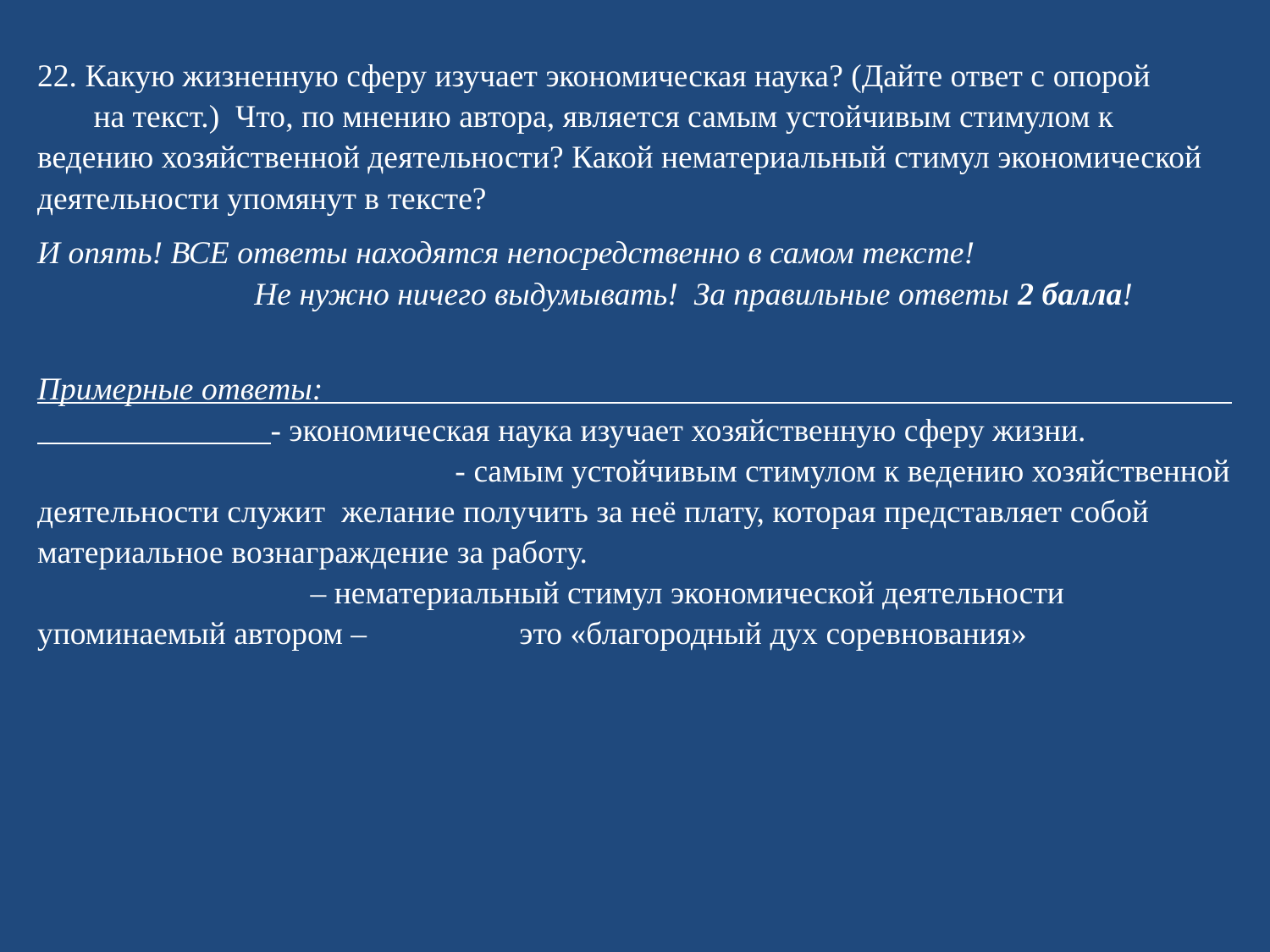

22. Какую жизненную сферу изучает экономическая наука? (Дайте ответ с опорой                  на текст.)  Что, по мнению автора, является самым устойчивым стимулом к ведению хозяйственной деятельности? Какой нематериальный стимул экономической деятельности упомянут в тексте?
И опять! ВСЕ ответы находятся непосредственно в самом тексте!                                                           Не нужно ничего выдумывать!  За правильные ответы 2 балла!
Примерные ответы:                                                                                                                                               - экономическая наука изучает хозяйственную сферу жизни.                                                                       - самым устойчивым стимулом к ведению хозяйственной деятельности служит  желание получить за неё плату, которая представляет собой материальное вознаграждение за работу.                                                                                                                   – нематериальный стимул экономической деятельности упоминаемый автором –                   это «благородный дух соревнования»